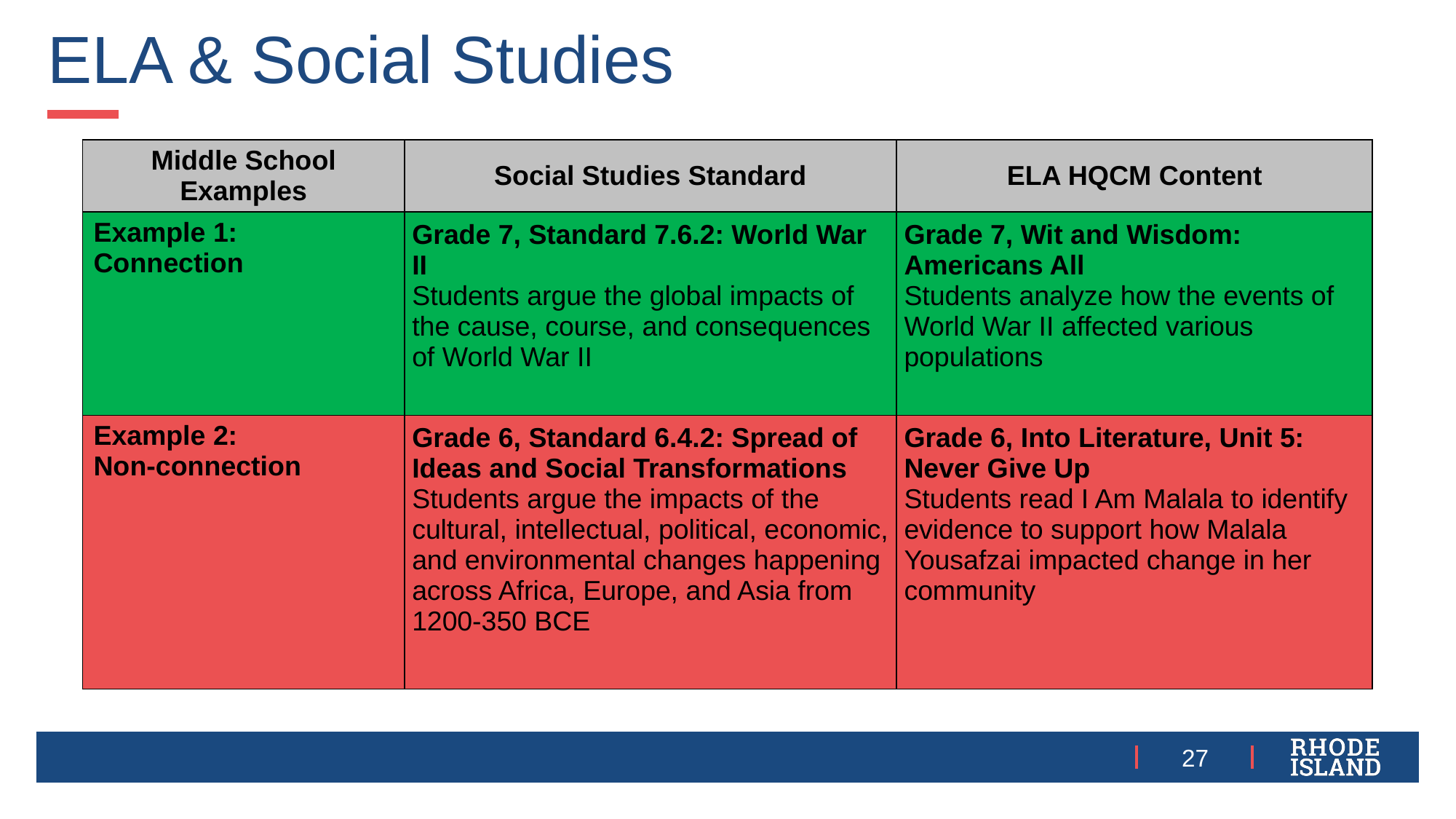

# ELA & Social Studies
| Middle School Examples | Social Studies Standard | ELA HQCM Content |
| --- | --- | --- |
| Example 1: Connection | Grade 7, Standard 7.6.2: World War II Students argue the global impacts of the cause, course, and consequences of World War II | Grade 7, Wit and Wisdom: Americans All Students analyze how the events of World War II affected various populations |
| Example 2: Non-connection | Grade 6, Standard 6.4.2: Spread of Ideas and Social Transformations Students argue the impacts of the cultural, intellectual, political, economic, and environmental changes happening across Africa, Europe, and Asia from 1200-350 BCE | Grade 6, Into Literature, Unit 5: Never Give Up Students read I Am Malala to identify evidence to support how Malala Yousafzai impacted change in her community |
27